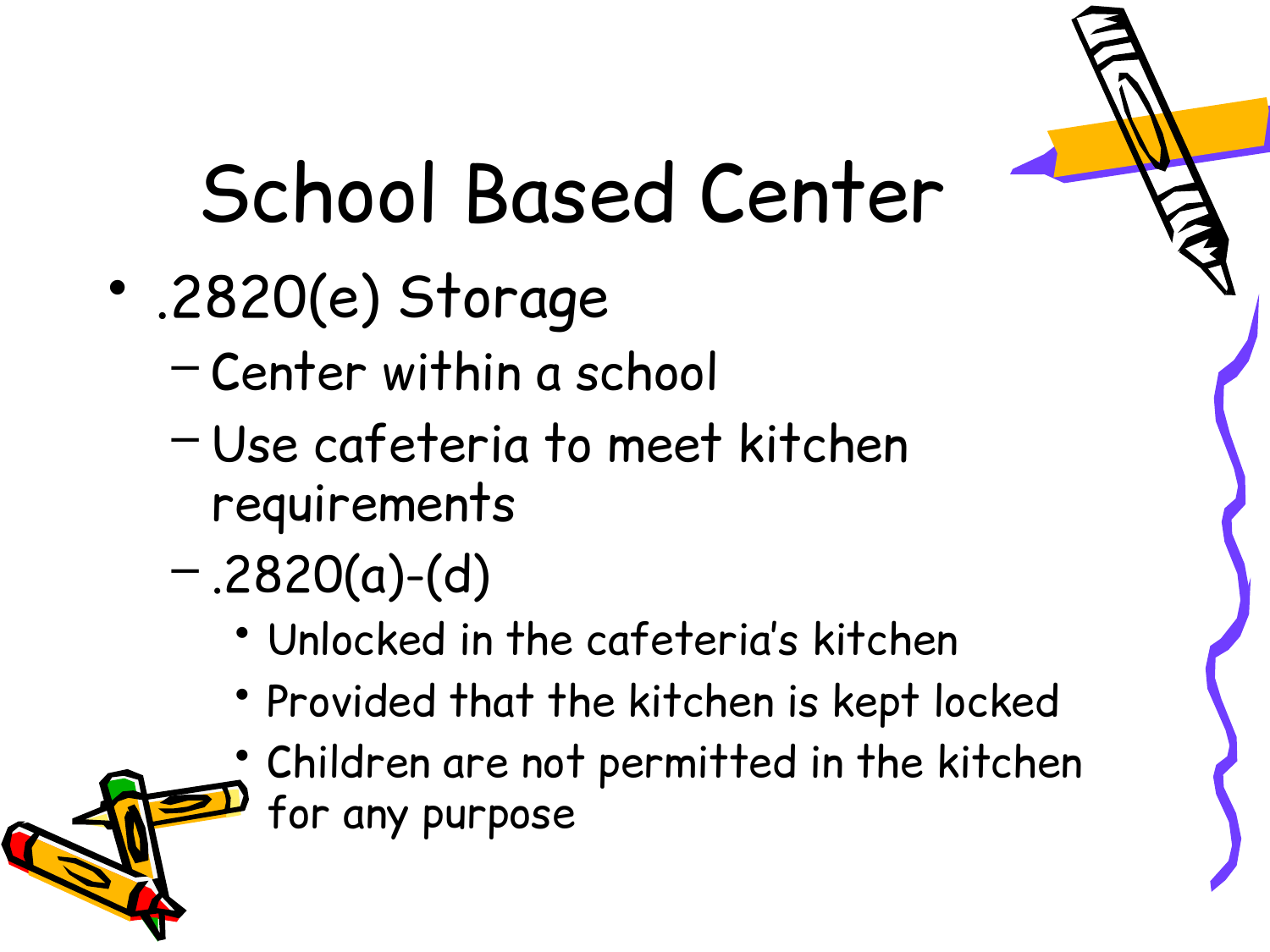

# School Based Center
.2820(e) Storage
Center within a school
Use cafeteria to meet kitchen requirements
.2820(a)-(d)
Unlocked in the cafeteria’s kitchen
Provided that the kitchen is kept locked
Children are not permitted in the kitchen for any purpose